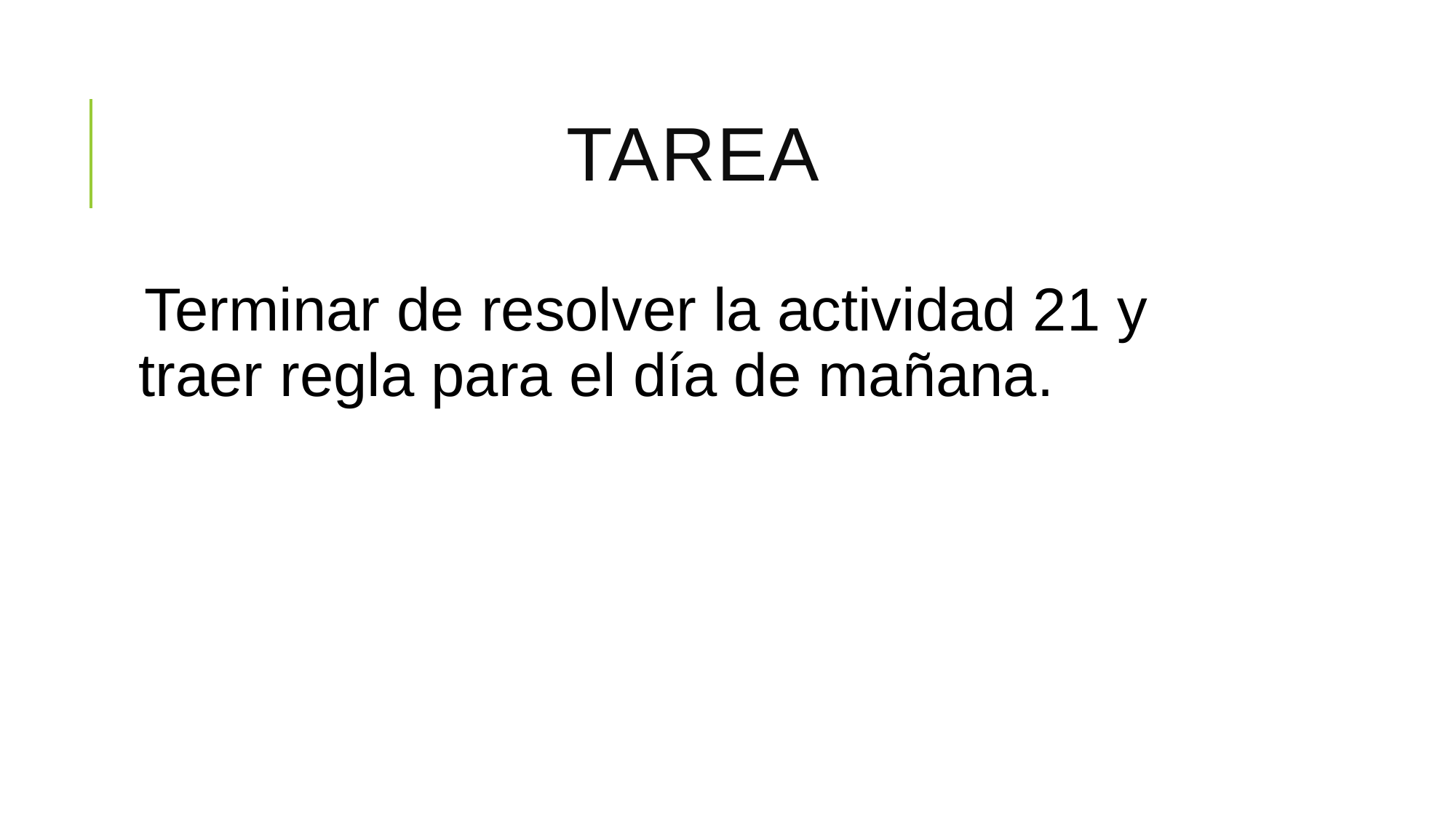

# Tarea
Terminar de resolver la actividad 21 y traer regla para el día de mañana.